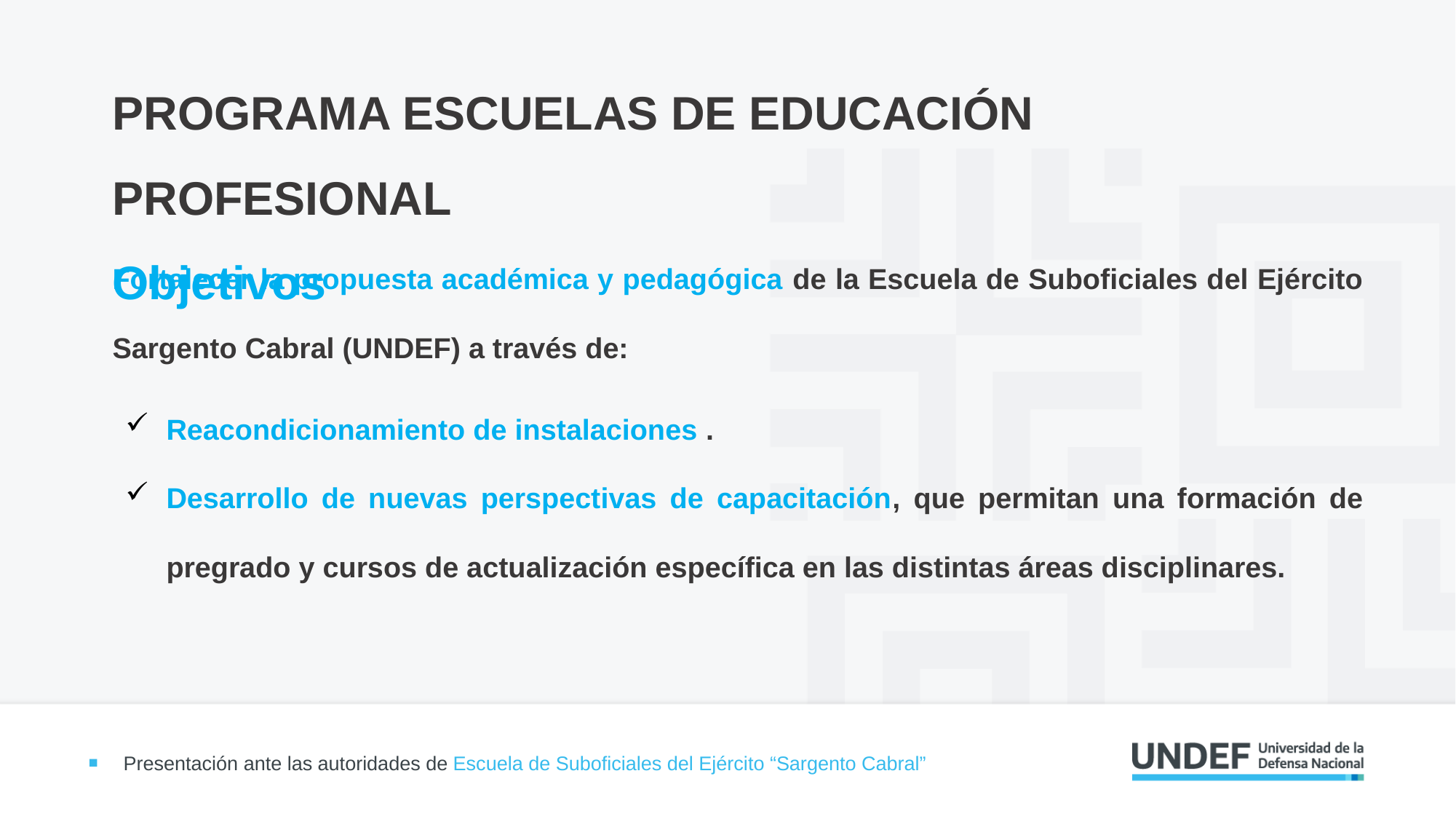

PROGRAMA ESCUELAS DE EDUCACIÓN PROFESIONAL
Objetivos
Fortalecer la propuesta académica y pedagógica de la Escuela de Suboficiales del Ejército Sargento Cabral (UNDEF) a través de:
Reacondicionamiento de instalaciones .
Desarrollo de nuevas perspectivas de capacitación, que permitan una formación de pregrado y cursos de actualización específica en las distintas áreas disciplinares.

Presentación ante las autoridades de Escuela de Suboficiales del Ejército “Sargento Cabral”